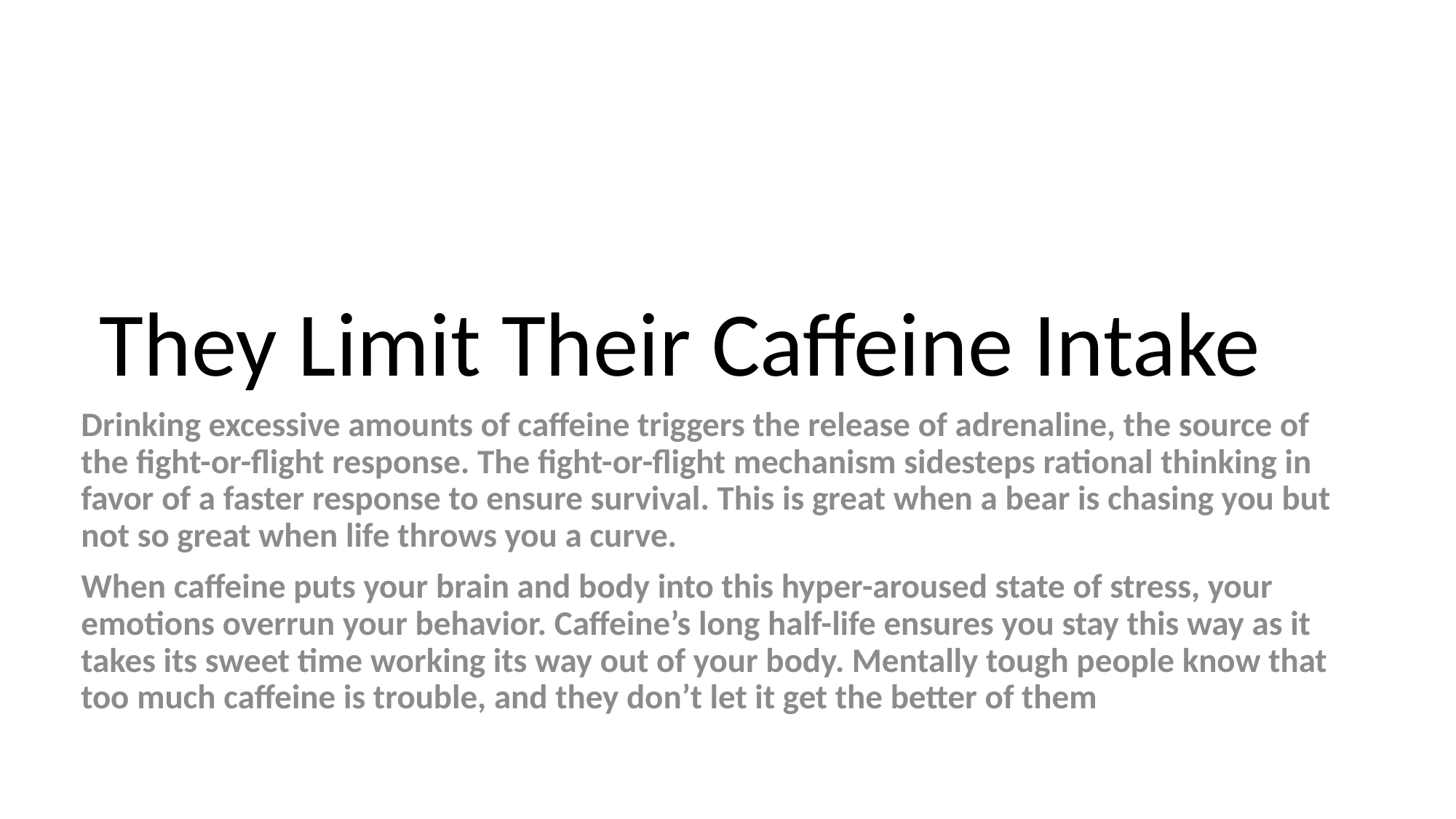

# They Limit Their Caffeine Intake
Drinking excessive amounts of caffeine triggers the release of adrenaline, the source of the fight-or-flight response. The fight-or-flight mechanism sidesteps rational thinking in favor of a faster response to ensure survival. This is great when a bear is chasing you but not so great when life throws you a curve.
When caffeine puts your brain and body into this hyper-aroused state of stress, your emotions overrun your behavior. Caffeine’s long half-life ensures you stay this way as it takes its sweet time working its way out of your body. Mentally tough people know that too much caffeine is trouble, and they don’t let it get the better of them